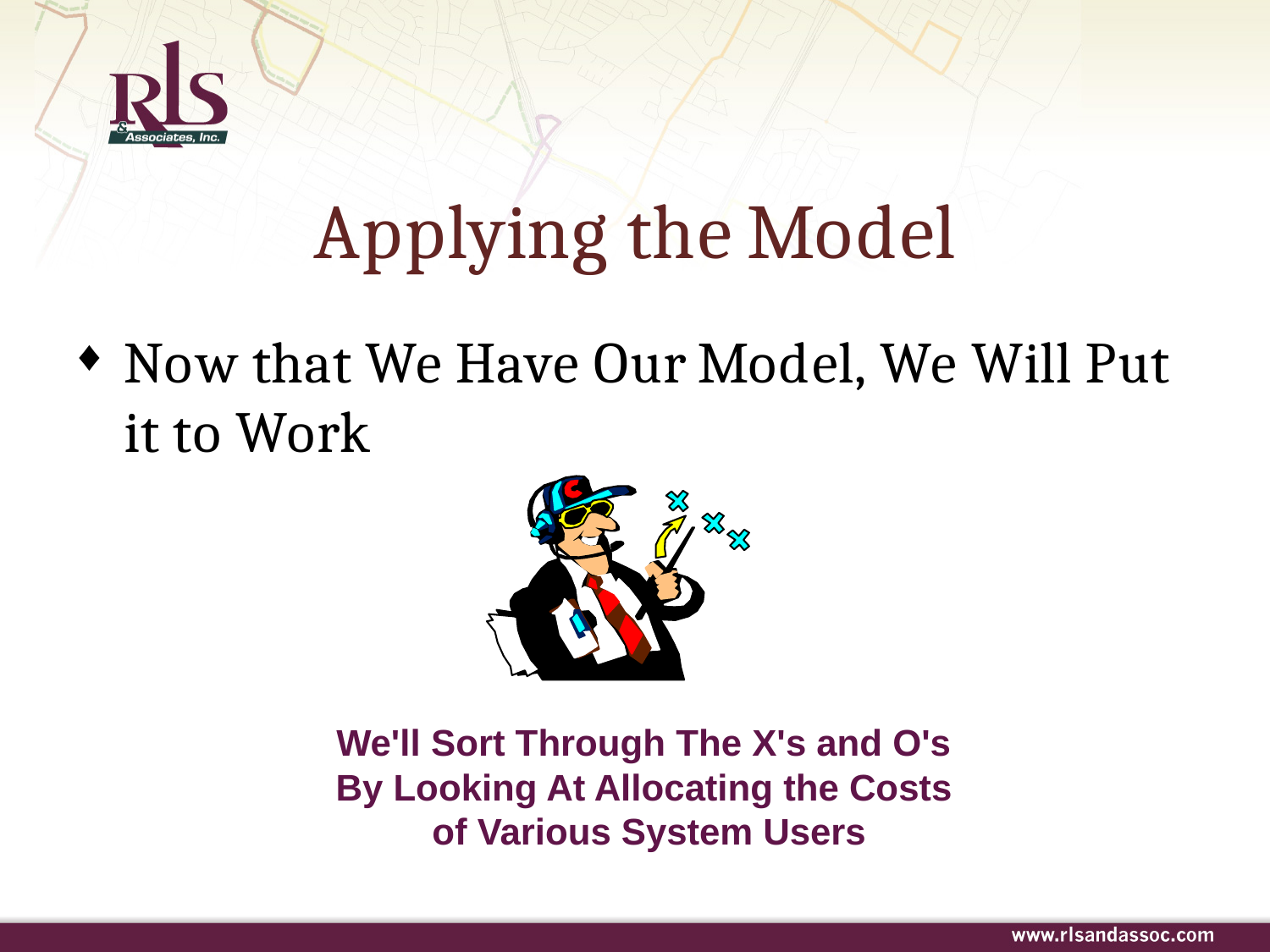

# Applying the Model
Now that We Have Our Model, We Will Put it to Work

We'll Sort Through The X's and O's
By Looking At Allocating the Costs
of Various System Users